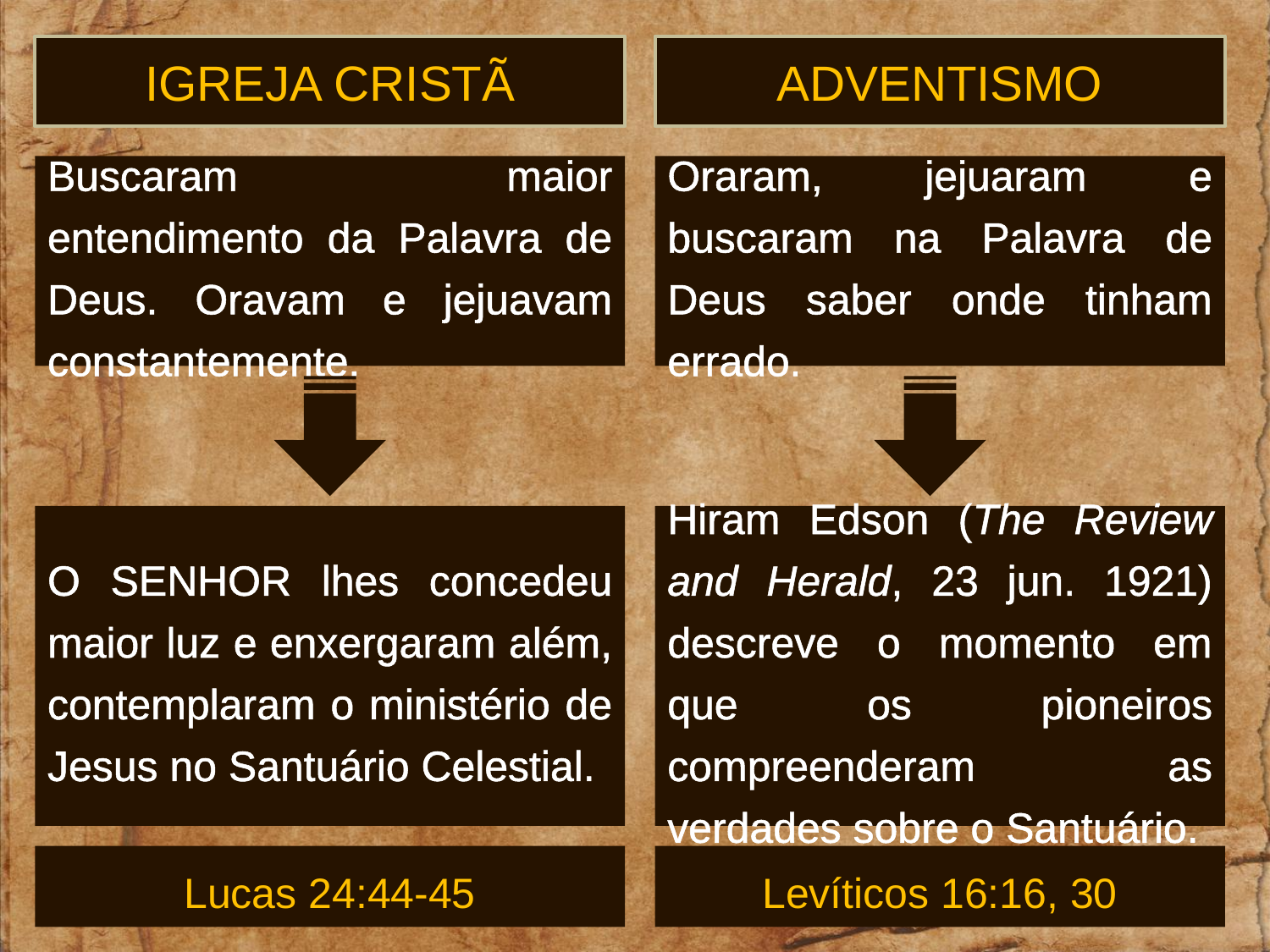

IGREJA CRISTÃ
ADVENTISMO
Buscaram maior entendimento da Palavra de Deus. Oravam e jejuavam constantemente.
Oraram, jejuaram e buscaram na Palavra de Deus saber onde tinham errado.

O SENHOR lhes concedeu maior luz e enxergaram além, contemplaram o ministério de Jesus no Santuário Celestial.
Hiram Edson (The Review and Herald, 23 jun. 1921) descreve o momento em que os pioneiros compreenderam as verdades sobre o Santuário.
Lucas 24:44-45
Levíticos 16:16, 30